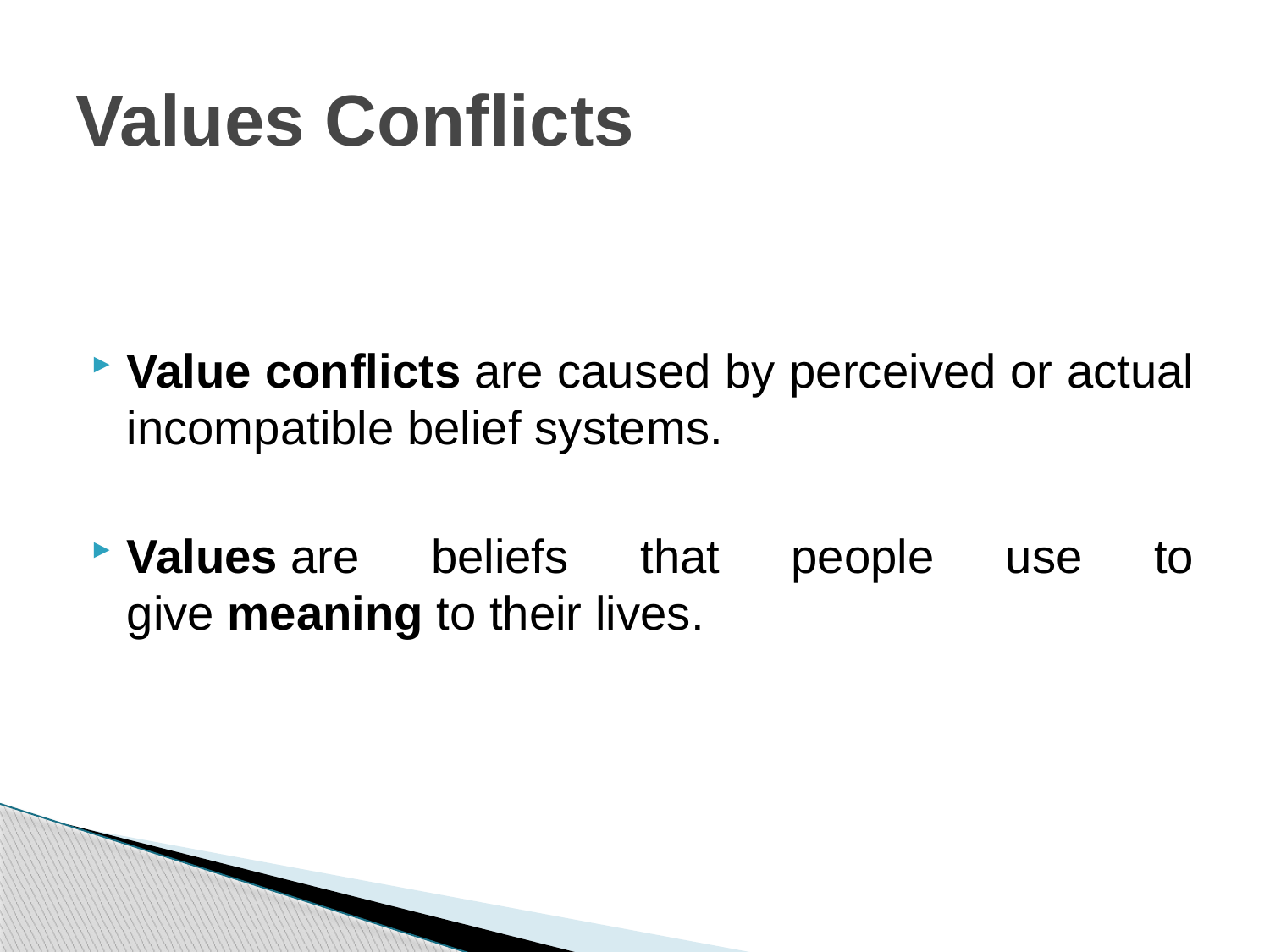

# Values Conflicts

Value conflicts are caused by perceived or actual incompatible belief systems.

Values are beliefs that people use to give meaning to their lives.